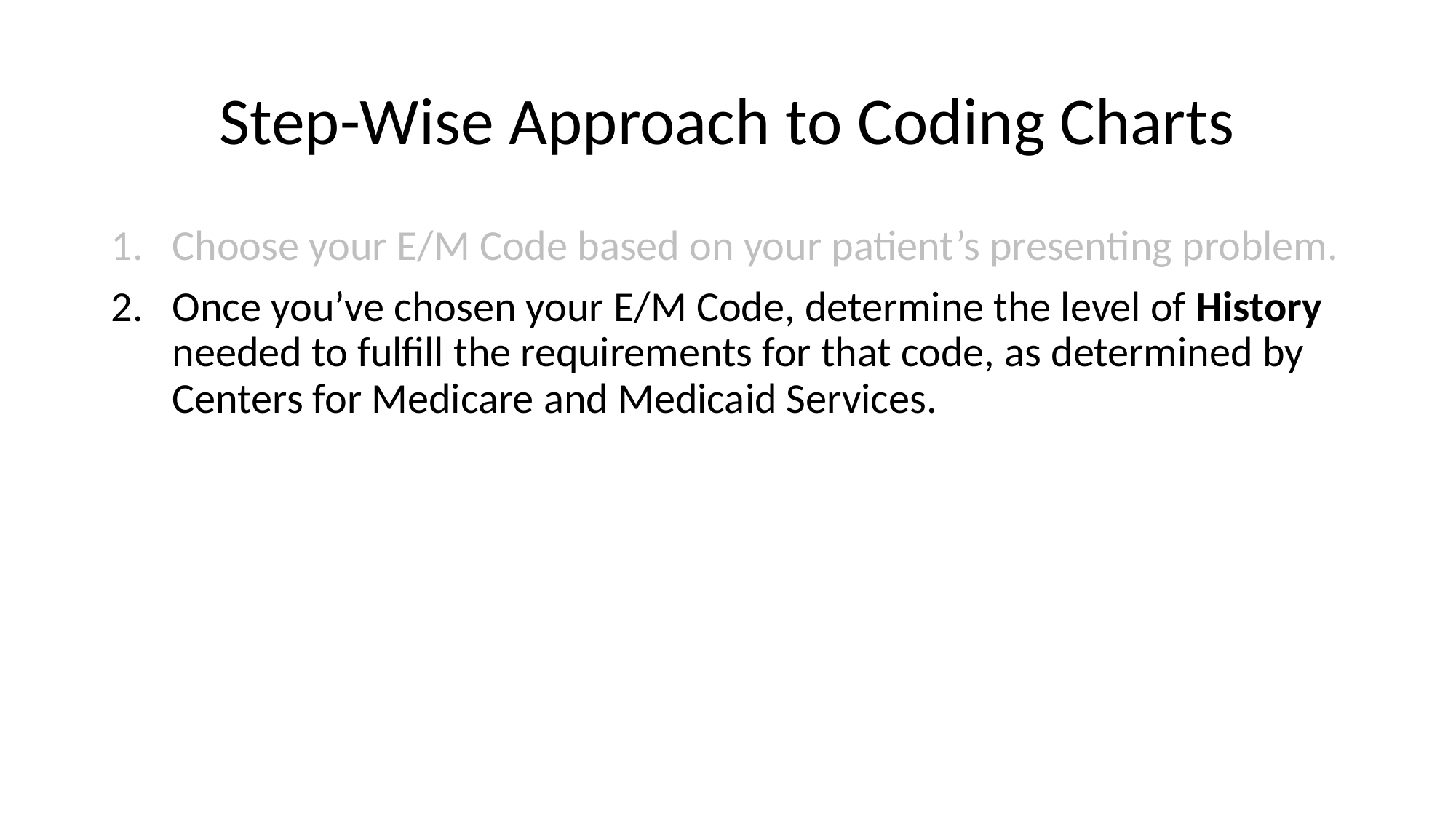

# Step-Wise Approach to Coding Charts
Choose your E/M Code based on your patient’s presenting problem.
Once you’ve chosen your E/M Code, determine the level of History needed to fulfill the requirements for that code, as determined by Centers for Medicare and Medicaid Services.